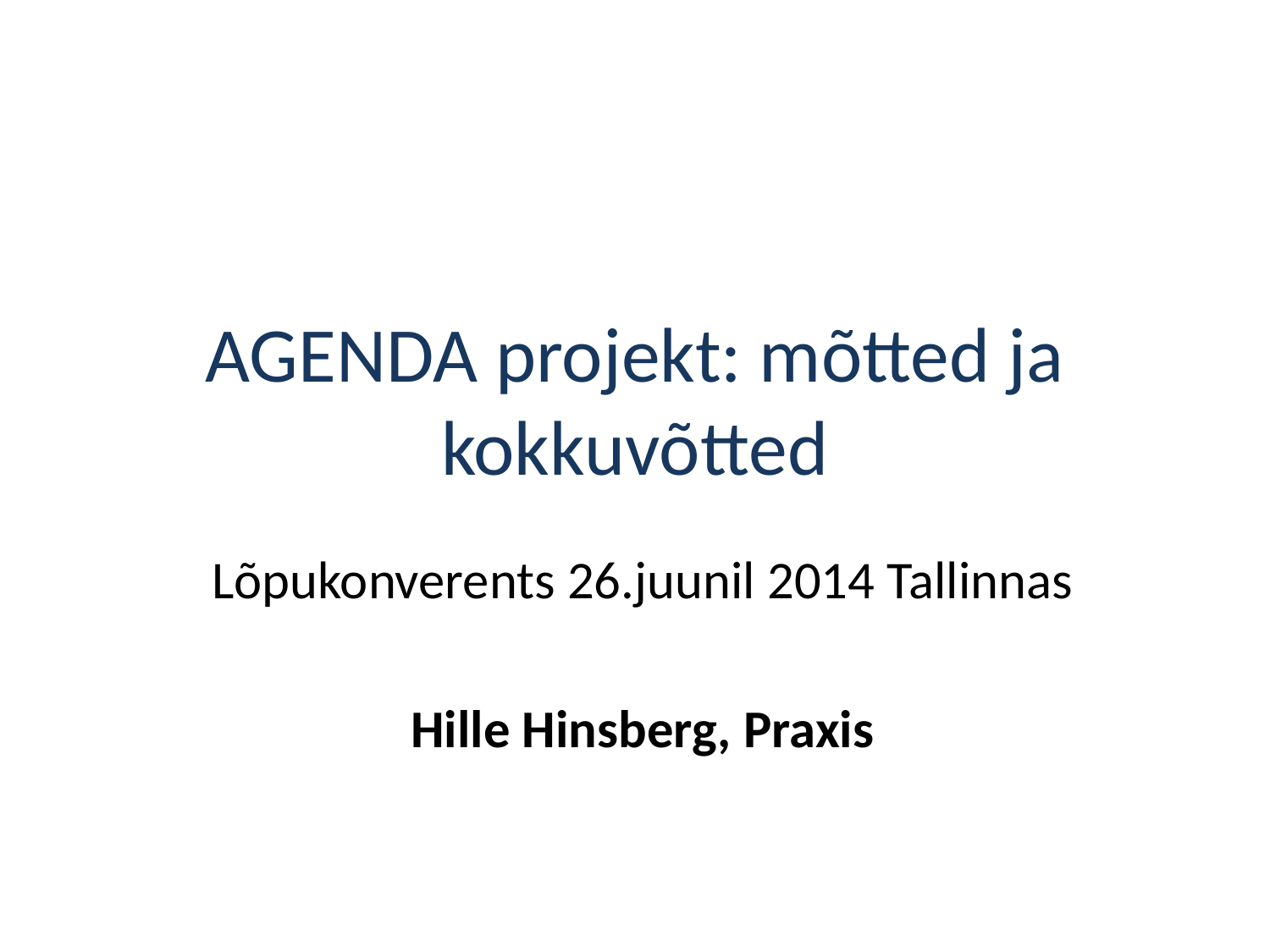

# AGENDA projekt: mõtted ja kokkuvõtted
Lõpukonverents 26.juunil 2014 Tallinnas

Hille Hinsberg, Praxis